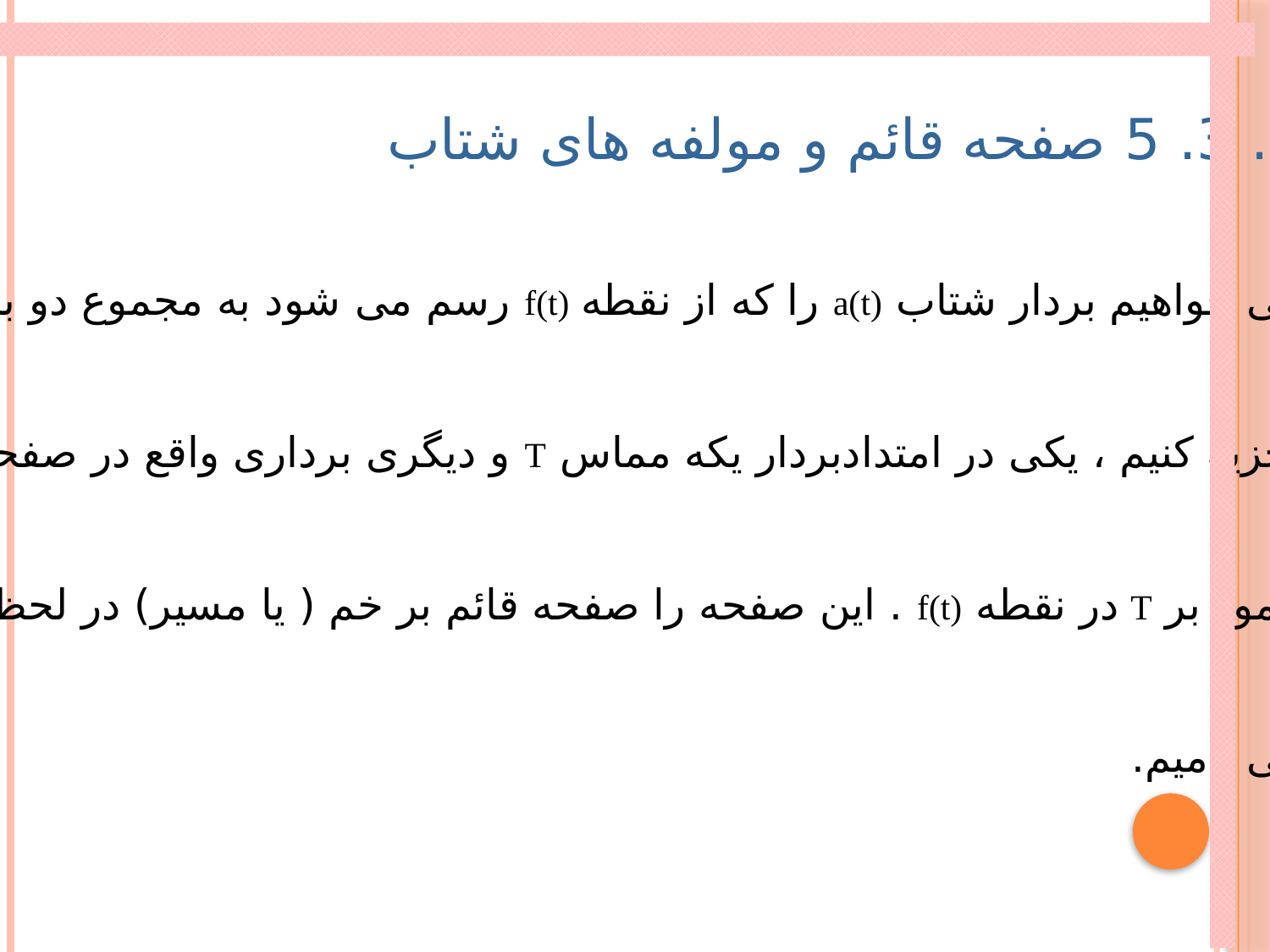

4. 3. 5 صفحه قائم و مولفه های شتاب

می خواهیم بردار شتاب a(t) را که از نقطه f(t) رسم می شود به مجموع دو بردار

تجزیه کنیم ، یکی در امتدادبردار یکه مماس T و دیگری برداری واقع در صفحه

عمود بر T در نقطه f(t) . این صفحه را صفحه قائم بر خم ( یا مسیر) در لحظه t

می نامیم.